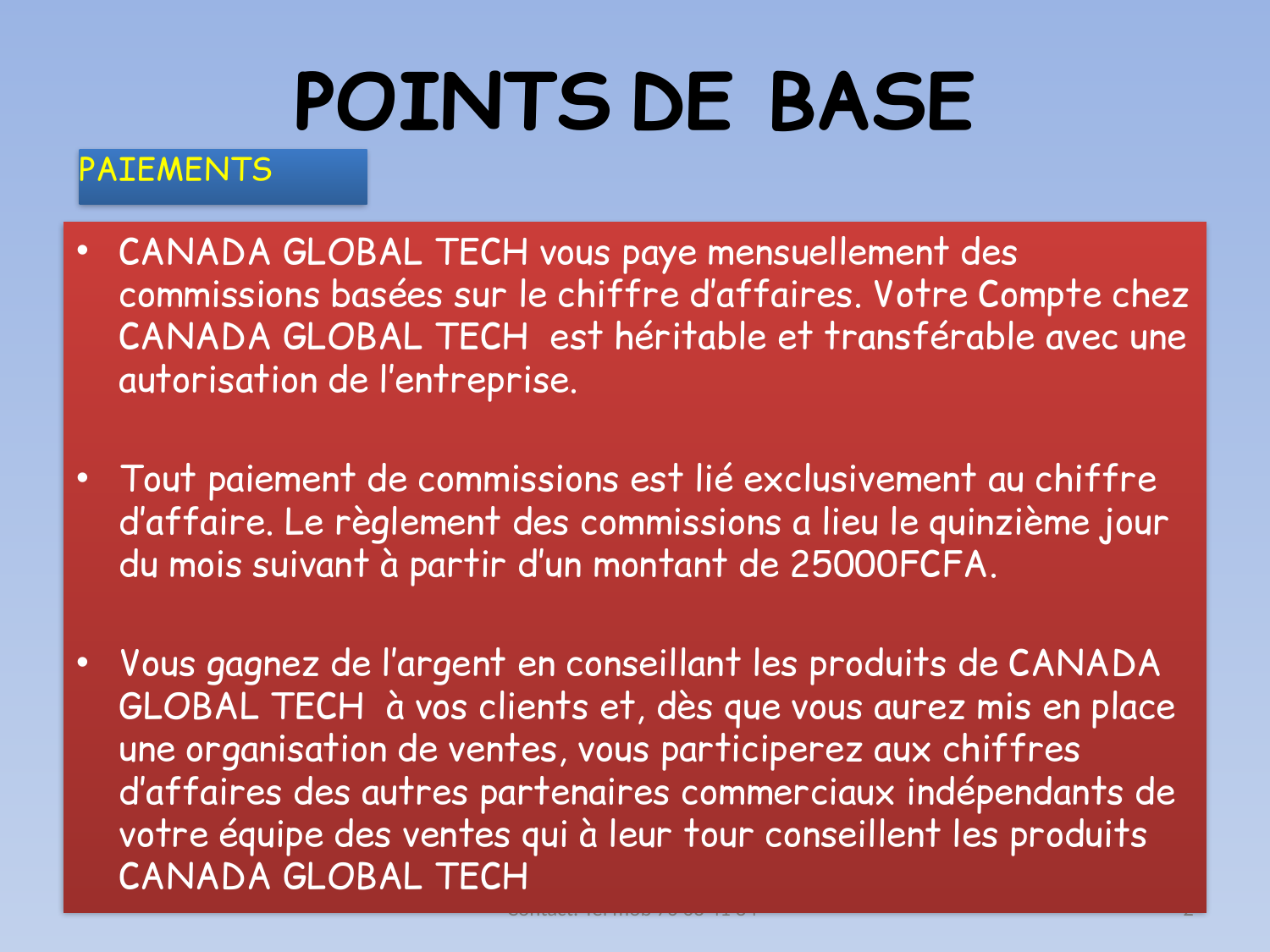

# POINTS DE BASE
PAIEMENTS

CANADA GLOBAL TECH vous paye mensuellement des commissions basées sur le chiffre d’affaires. Votre Compte chez CANADA GLOBAL TECH  est héritable et transférable avec une autorisation de l’entreprise.

Tout paiement de commissions est lié exclusivement au chiffre d’affaire. Le règlement des commissions a lieu le quinzième jour du mois suivant à partir d’un montant de 25000FCFA.

Vous gagnez de l’argent en conseillant les produits de CANADA GLOBAL TECH  à vos clients et, dès que vous aurez mis en place une organisation de ventes, vous participerez aux chiffres d’affaires des autres partenaires commerciaux indépendants de votre équipe des ventes qui à leur tour conseillent les produits  CANADA GLOBAL TECH
Contact: Tel mob 76 68 41 84
2